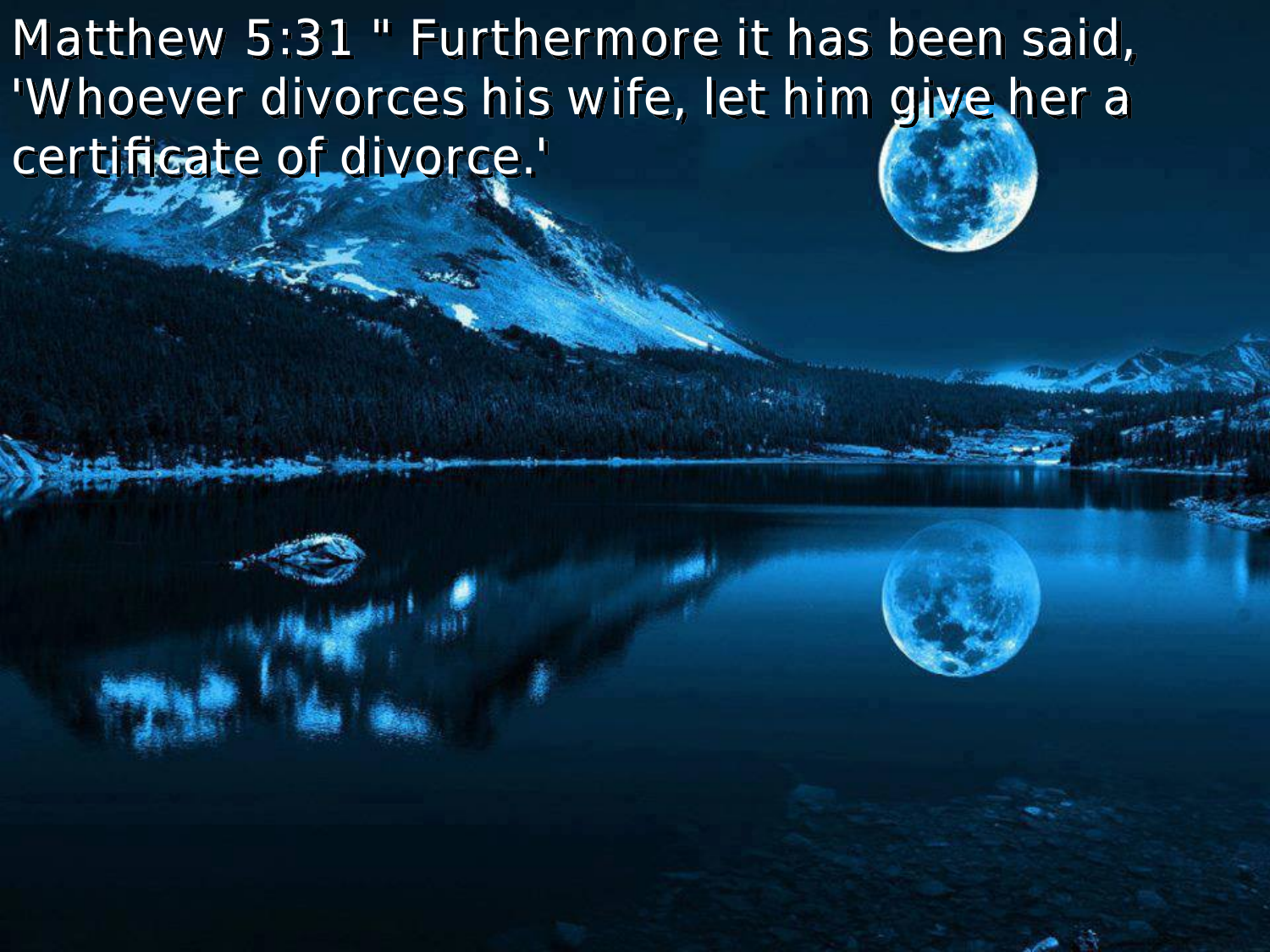

Matthew 5:31 " Furthermore it has been said, 'Whoever divorces his wife, let him give her a certificate of divorce.'